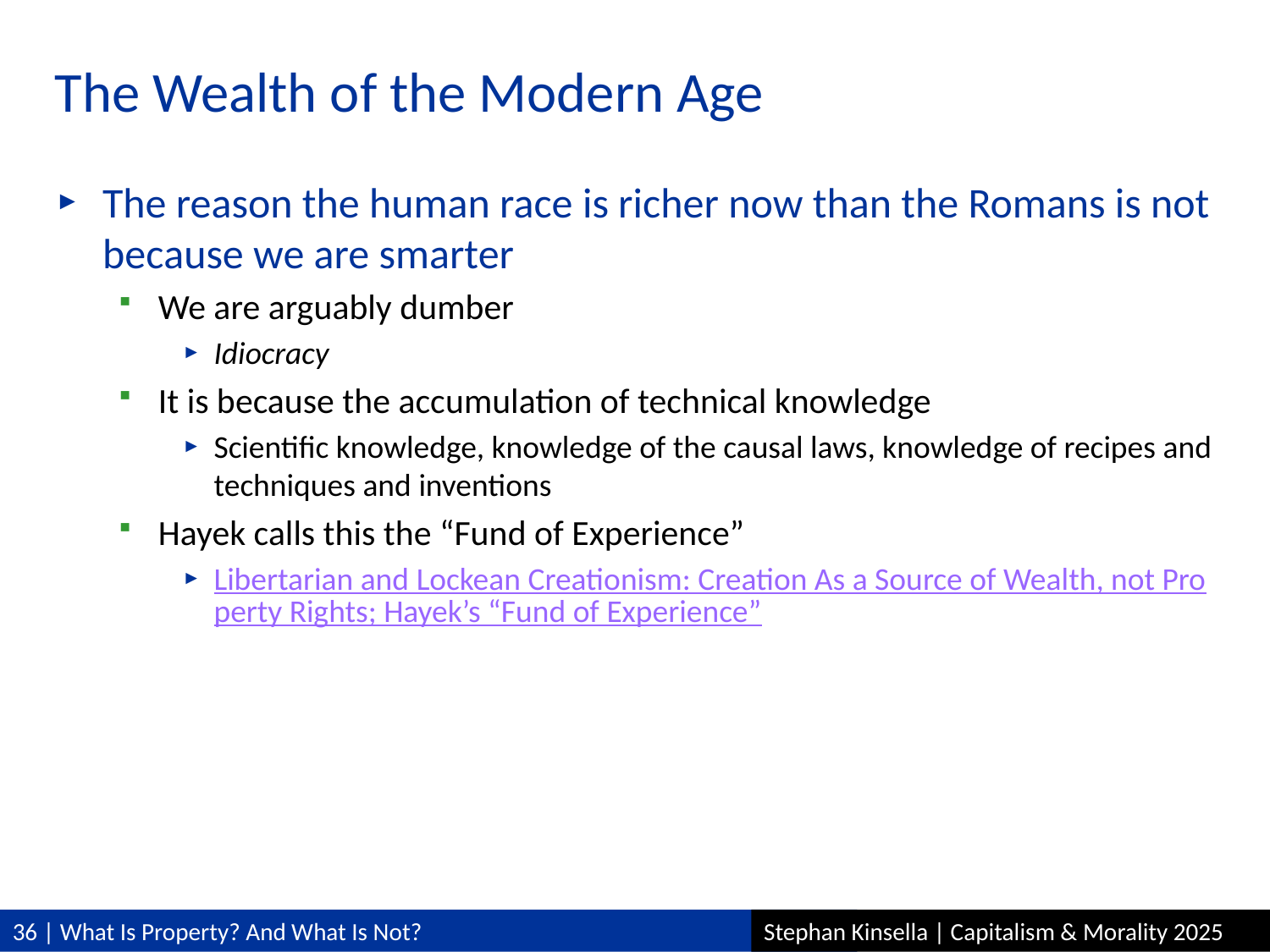

# The Wealth of the Modern Age
The reason the human race is richer now than the Romans is not because we are smarter
We are arguably dumber
Idiocracy
It is because the accumulation of technical knowledge
Scientific knowledge, knowledge of the causal laws, knowledge of recipes and techniques and inventions
Hayek calls this the “Fund of Experience”
Libertarian and Lockean Creationism: Creation As a Source of Wealth, not Property Rights; Hayek’s “Fund of Experience”